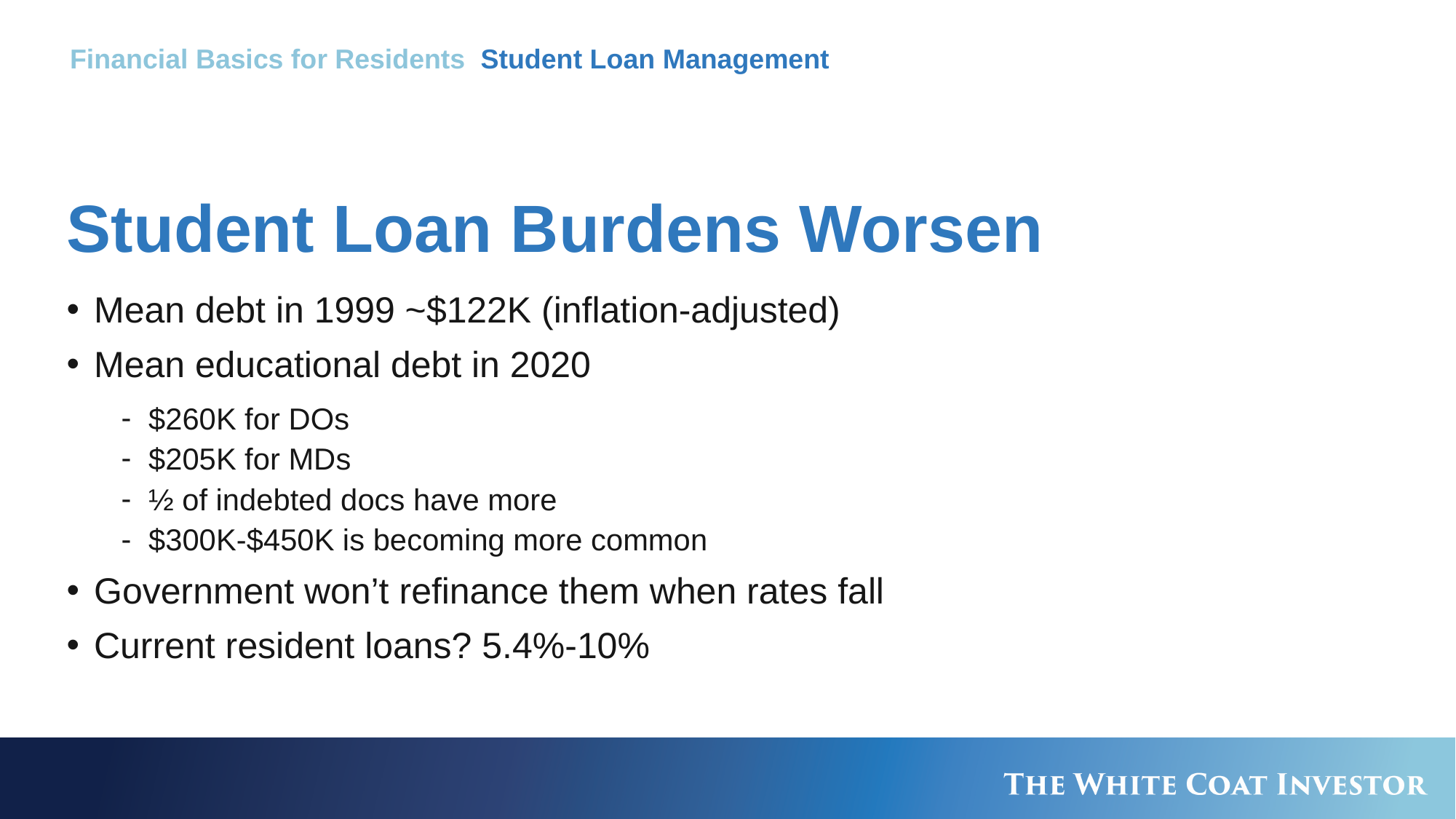

Financial Basics for Residents  Student Loan Management
# Student Loan Burdens Worsen
Mean debt in 1999 ~$122K (inflation-adjusted)
Mean educational debt in 2020
$260K for DOs
$205K for MDs
½ of indebted docs have more
$300K-$450K is becoming more common
Government won’t refinance them when rates fall
Current resident loans? 5.4%-10%